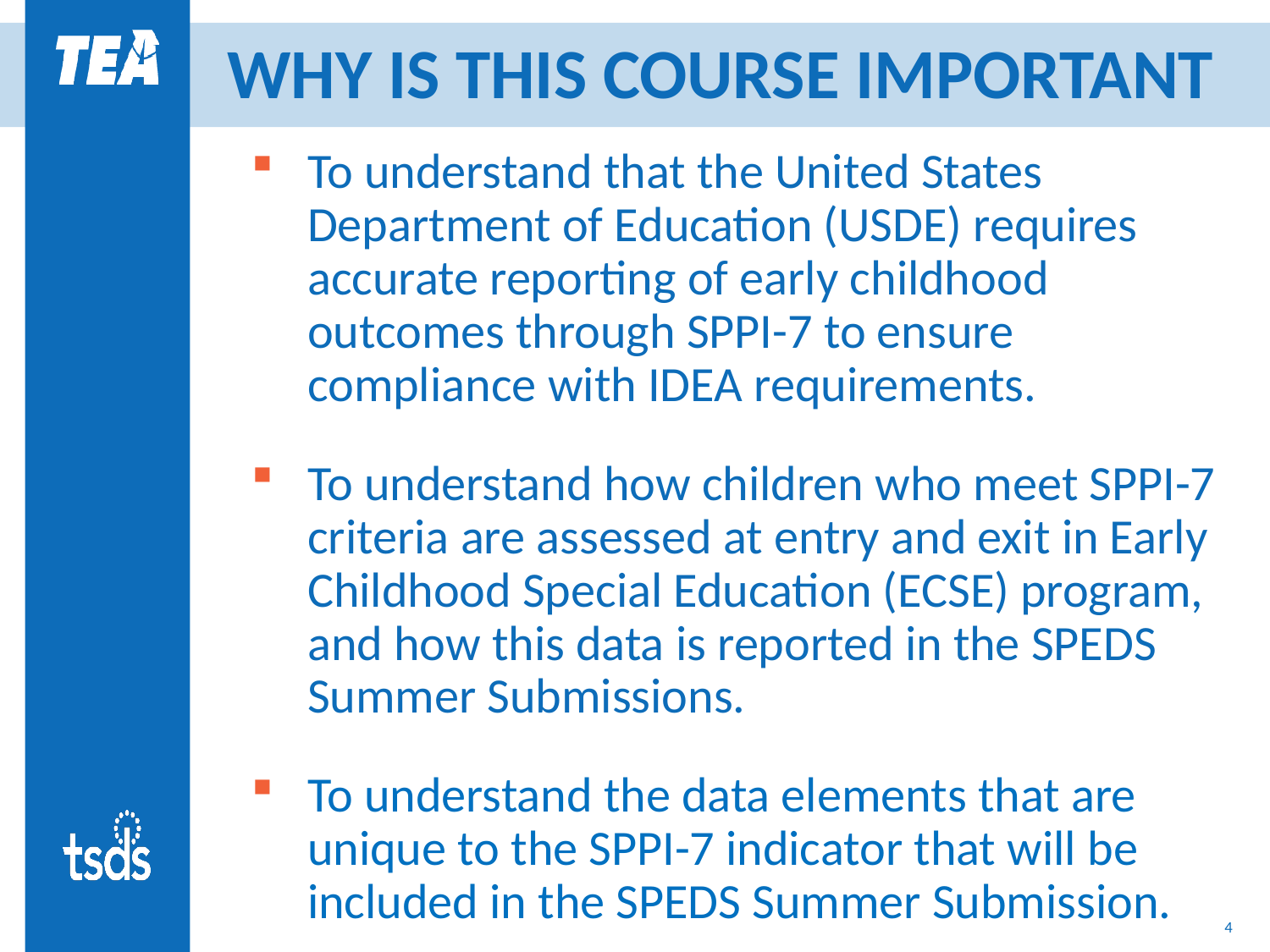

# WHY IS THIS COURSE IMPORTANT
To understand that the United States Department of Education (USDE) requires accurate reporting of early childhood outcomes through SPPI-7 to ensure compliance with IDEA requirements.

To understand how children who meet SPPI-7 criteria are assessed at entry and exit in Early Childhood Special Education (ECSE) program, and how this data is reported in the SPEDS Summer Submissions.

To understand the data elements that are unique to the SPPI-7 indicator that will be included in the SPEDS Summer Submission.

4